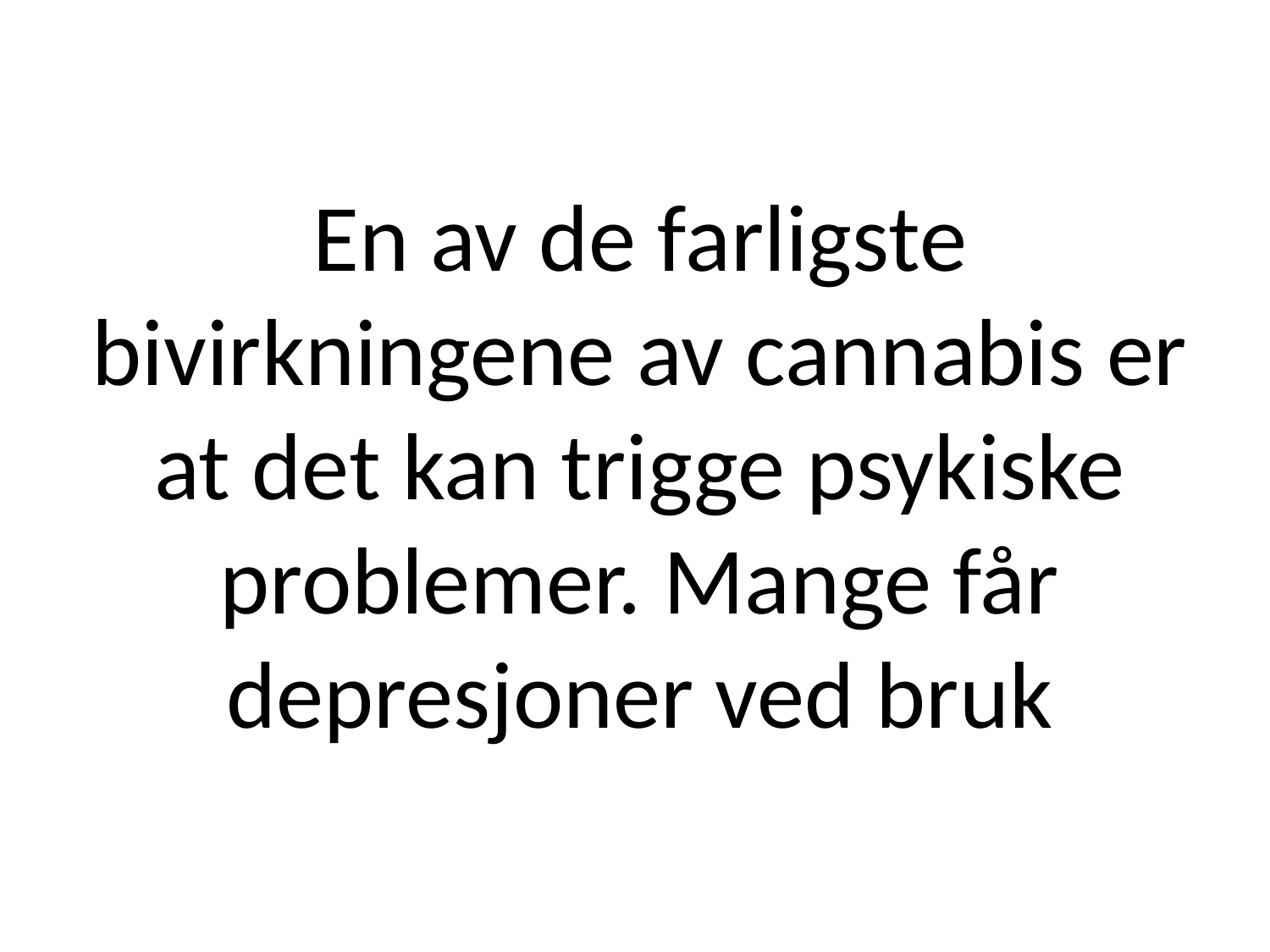

En av de farligste bivirkningene av cannabis er at det kan trigge psykiske problemer. Mange får depresjoner ved bruk